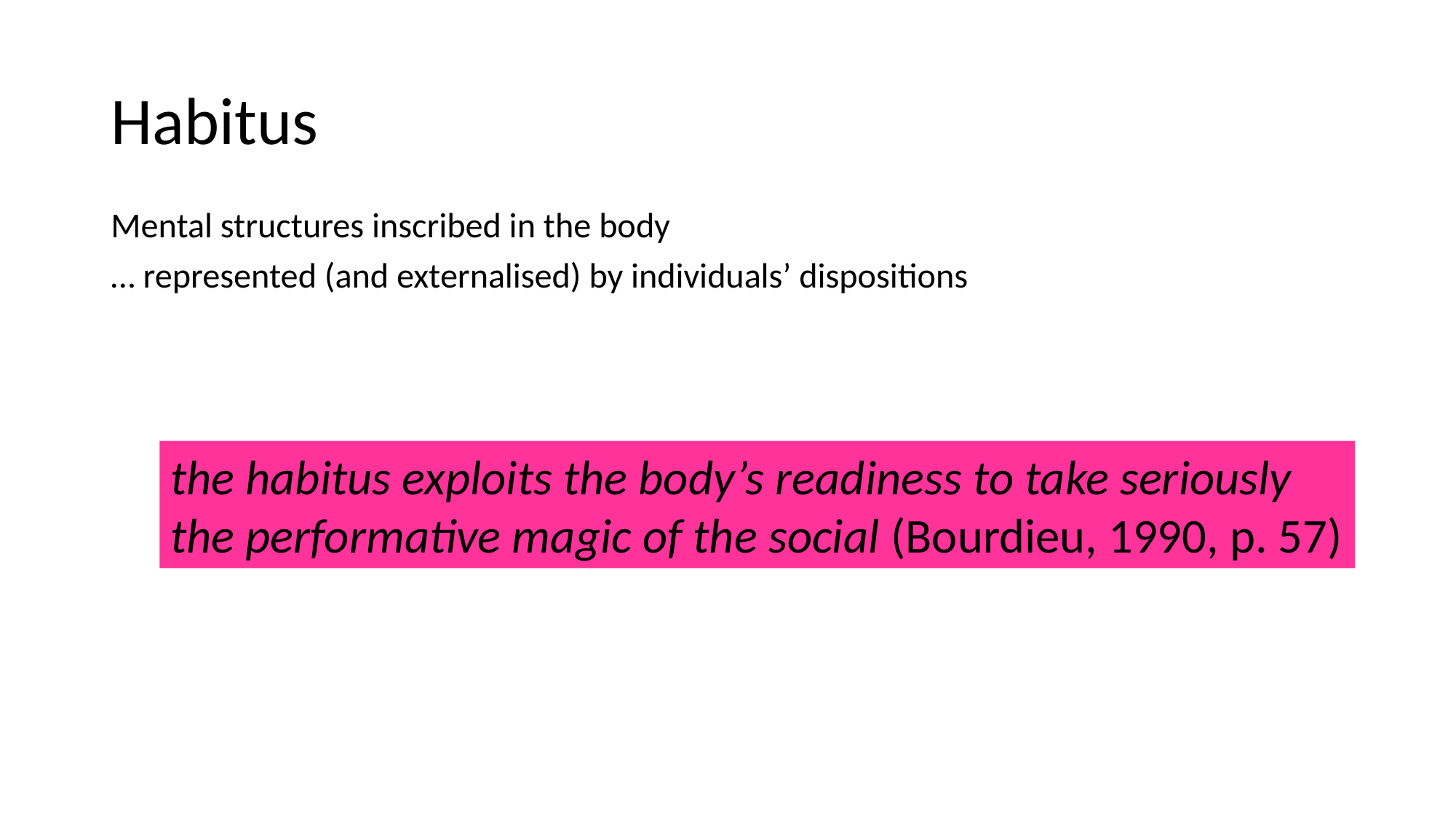

# Habitus
Mental structures inscribed in the body
… represented (and externalised) by individuals’ dispositions

the habitus exploits the body’s readiness to take seriously the performative magic of the social (Bourdieu, 1990, p. 57)